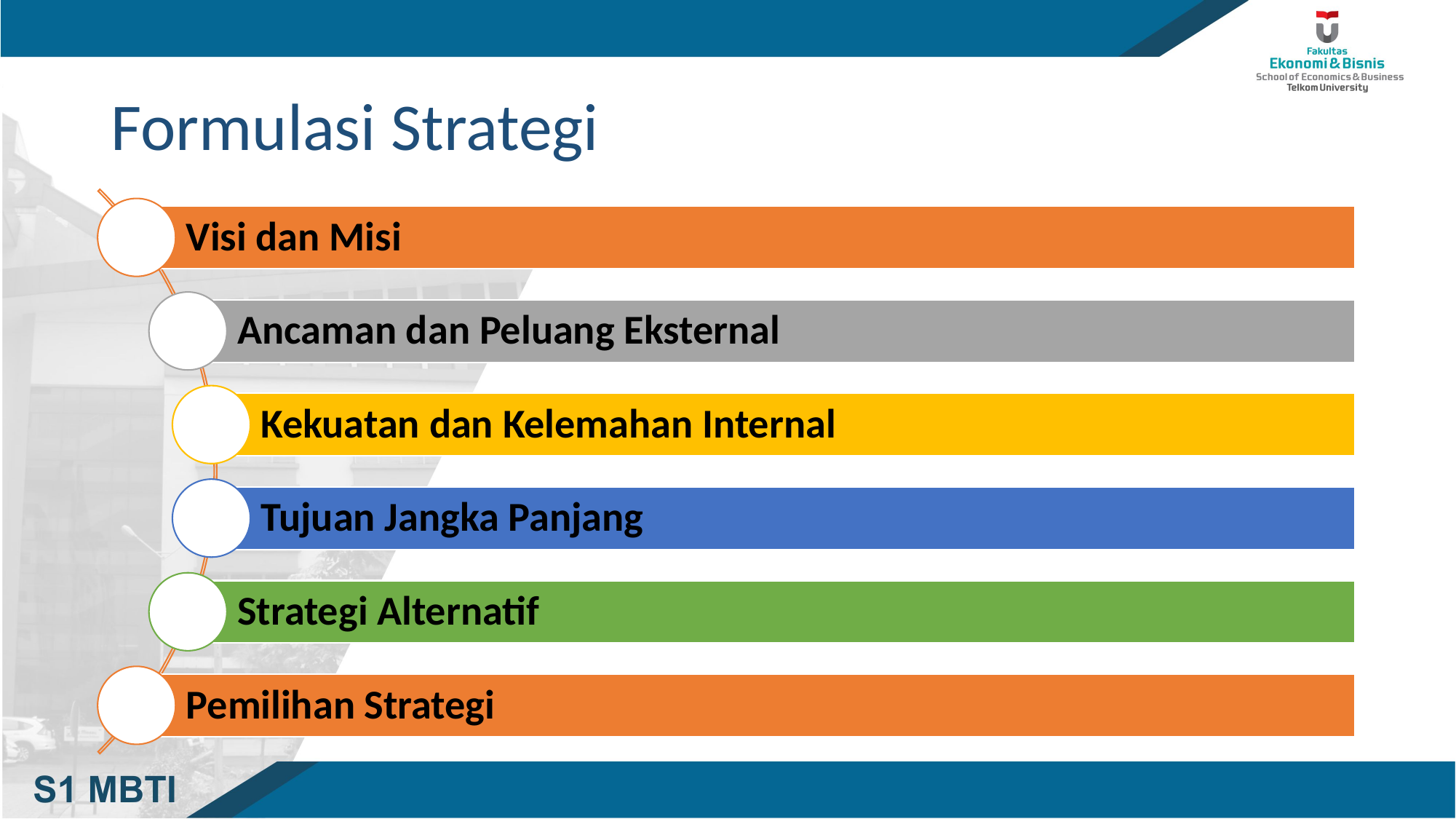

# Formulasi Strategi
Visi dan Misi
Ancaman dan Peluang Eksternal
Kekuatan dan Kelemahan Internal
Tujuan Jangka Panjang
Strategi Alternatif
Pemilihan Strategi